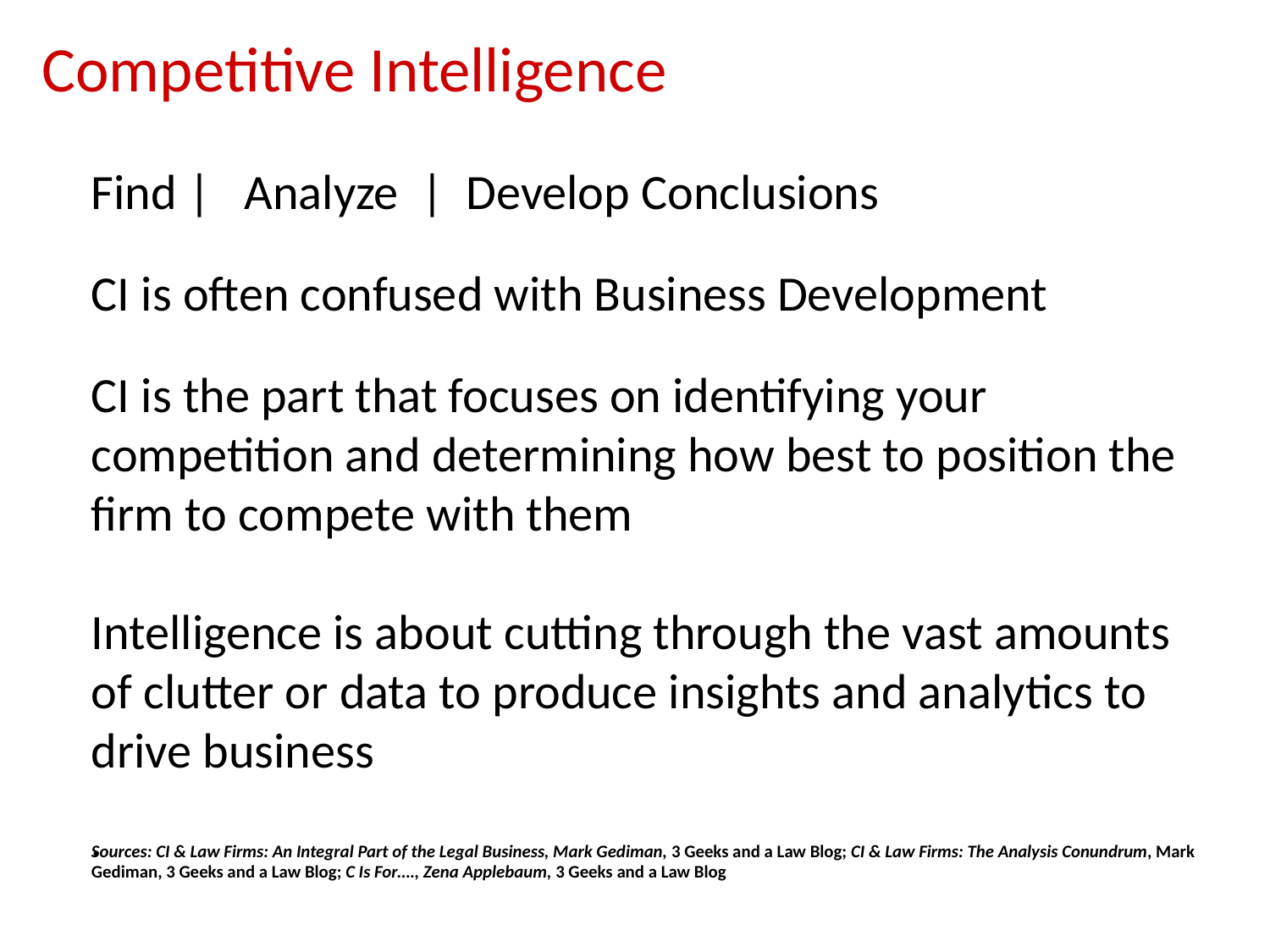

Competitive Intelligence
Find |   Analyze  |  Develop Conclusions

CI is often confused with Business Development

CI is the part that focuses on identifying your competition and determining how best to position the firm to compete with them

Intelligence is about cutting through the vast amounts of clutter or data to produce insights and analytics to drive business

.
Sources: CI & Law Firms: An Integral Part of the Legal Business, Mark Gediman, 3 Geeks and a Law Blog; CI & Law Firms: The Analysis Conundrum, Mark Gediman, 3 Geeks and a Law Blog; C Is For…., Zena Applebaum, 3 Geeks and a Law Blog